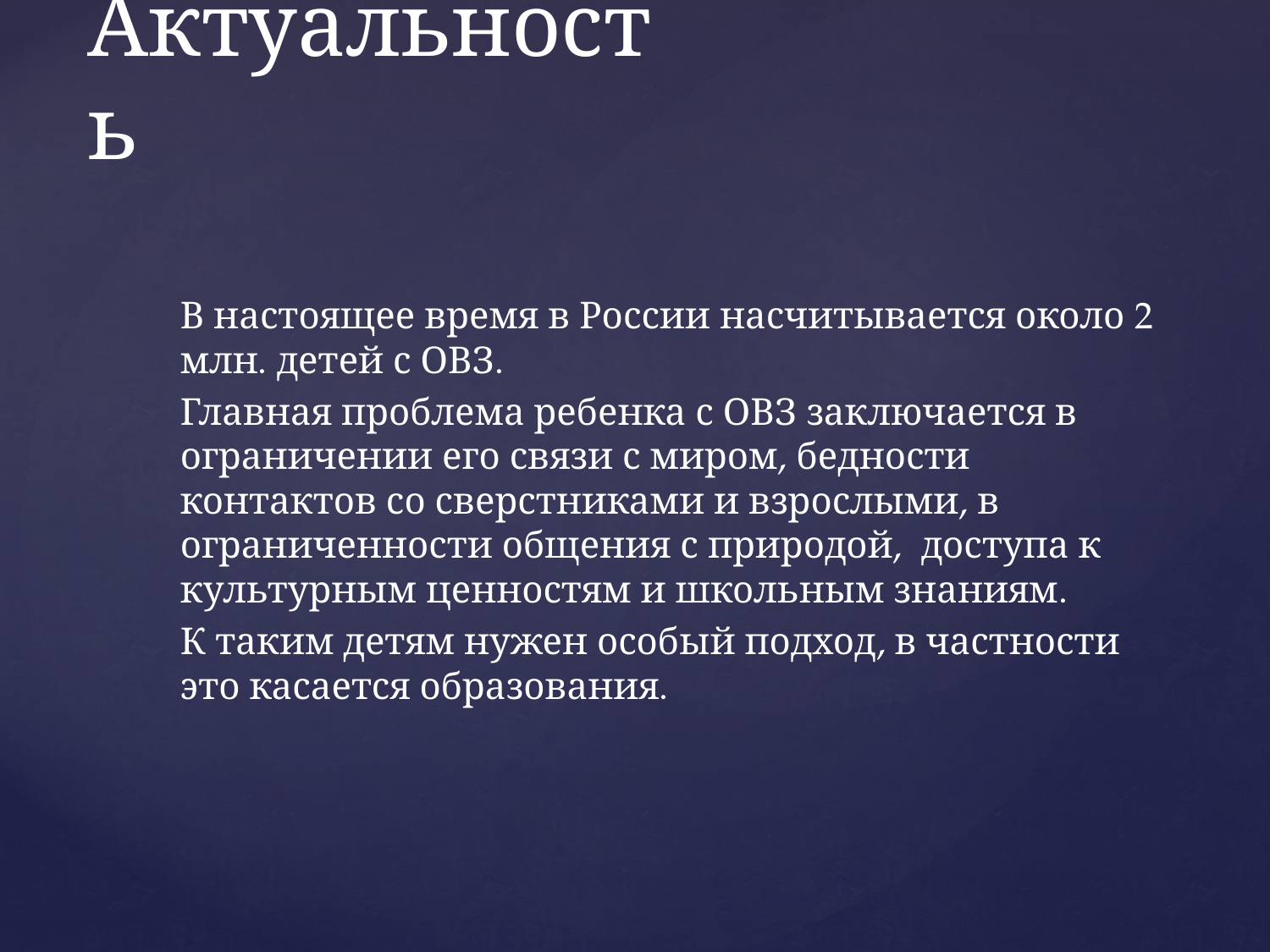

# Актуальность
В настоящее время в России насчитывается около 2 млн. детей с ОВЗ.
Главная проблема ребенка с ОВЗ заключается в ограничении его связи с миром, бедности контактов со сверстниками и взрослыми, в ограниченности общения с природой,  доступа к культурным ценностям и школьным знаниям.
К таким детям нужен особый подход, в частности это касается образования.